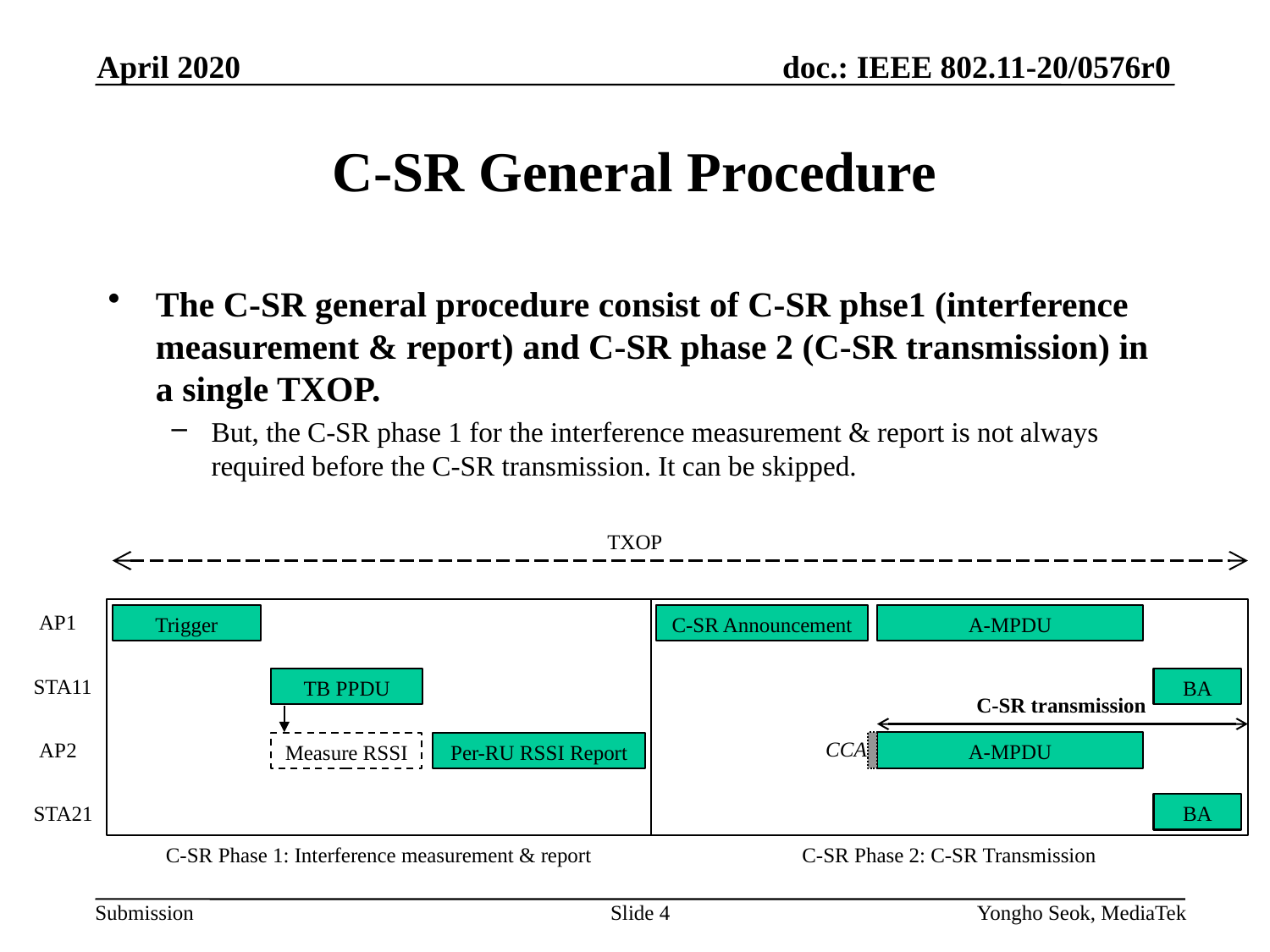

April 2020
# C-SR General Procedure
The C-SR general procedure consist of C-SR phse1 (interference measurement & report) and C-SR phase 2 (C-SR transmission) in a single TXOP.
But, the C-SR phase 1 for the interference measurement & report is not always required before the C-SR transmission. It can be skipped.
TXOP

AP1
Trigger
A-MPDU
C-SR Announcement
STA11
TB PPDU
BA
C-SR transmission
CCA
AP2

A-MPDU
Measure RSSI
Per-RU RSSI Report
STA21
BA
C-SR Phase 1: Interference measurement & report
C-SR Phase 2: C-SR Transmission
Slide 4
Yongho Seok, MediaTek